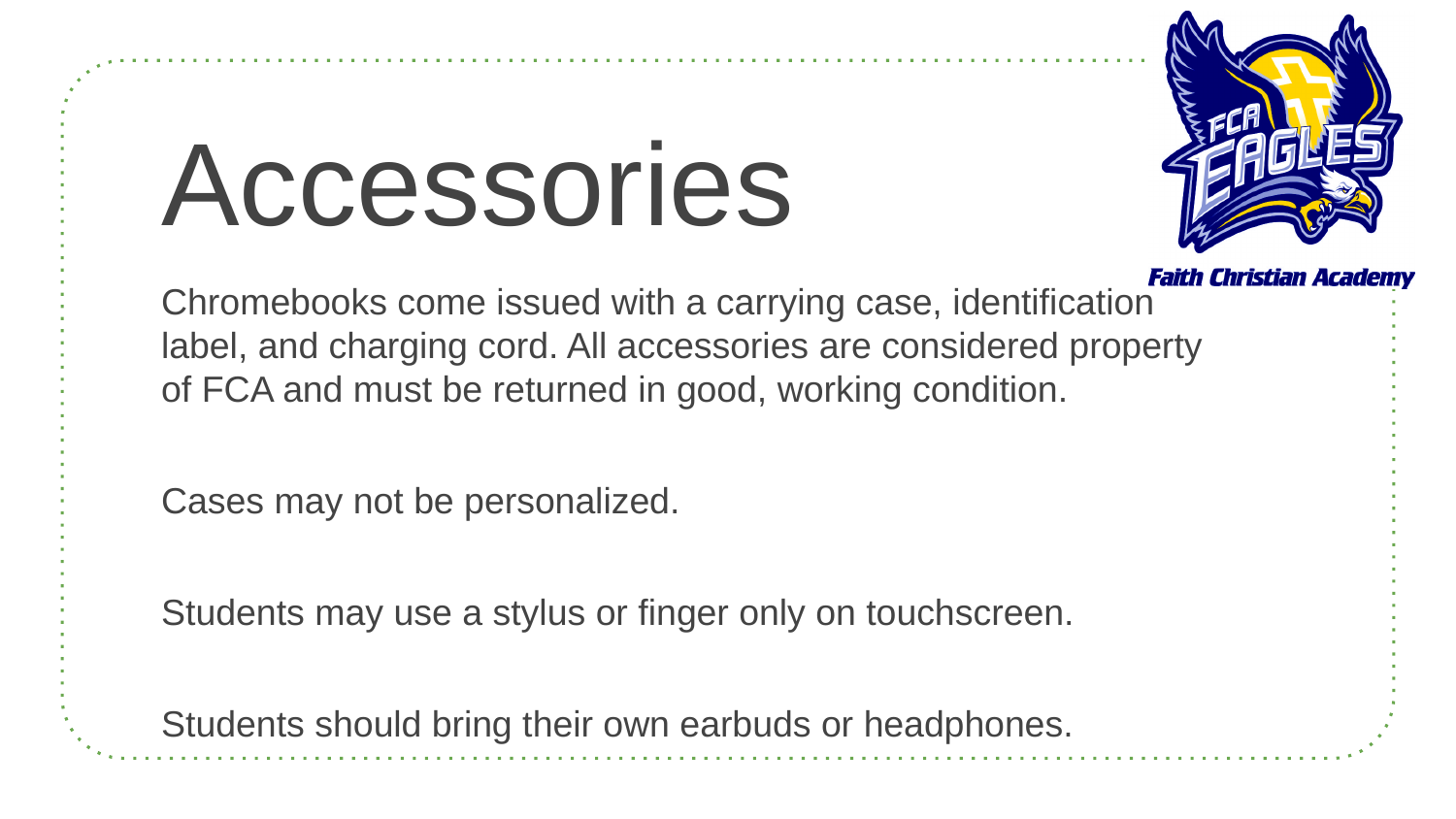

# Accessories
Chromebooks come issued with a carrying case, identification label, and charging cord. All accessories are considered property of FCA and must be returned in good, working condition.

Cases may not be personalized.

Students may use a stylus or finger only on touchscreen.

Students should bring their own earbuds or headphones.